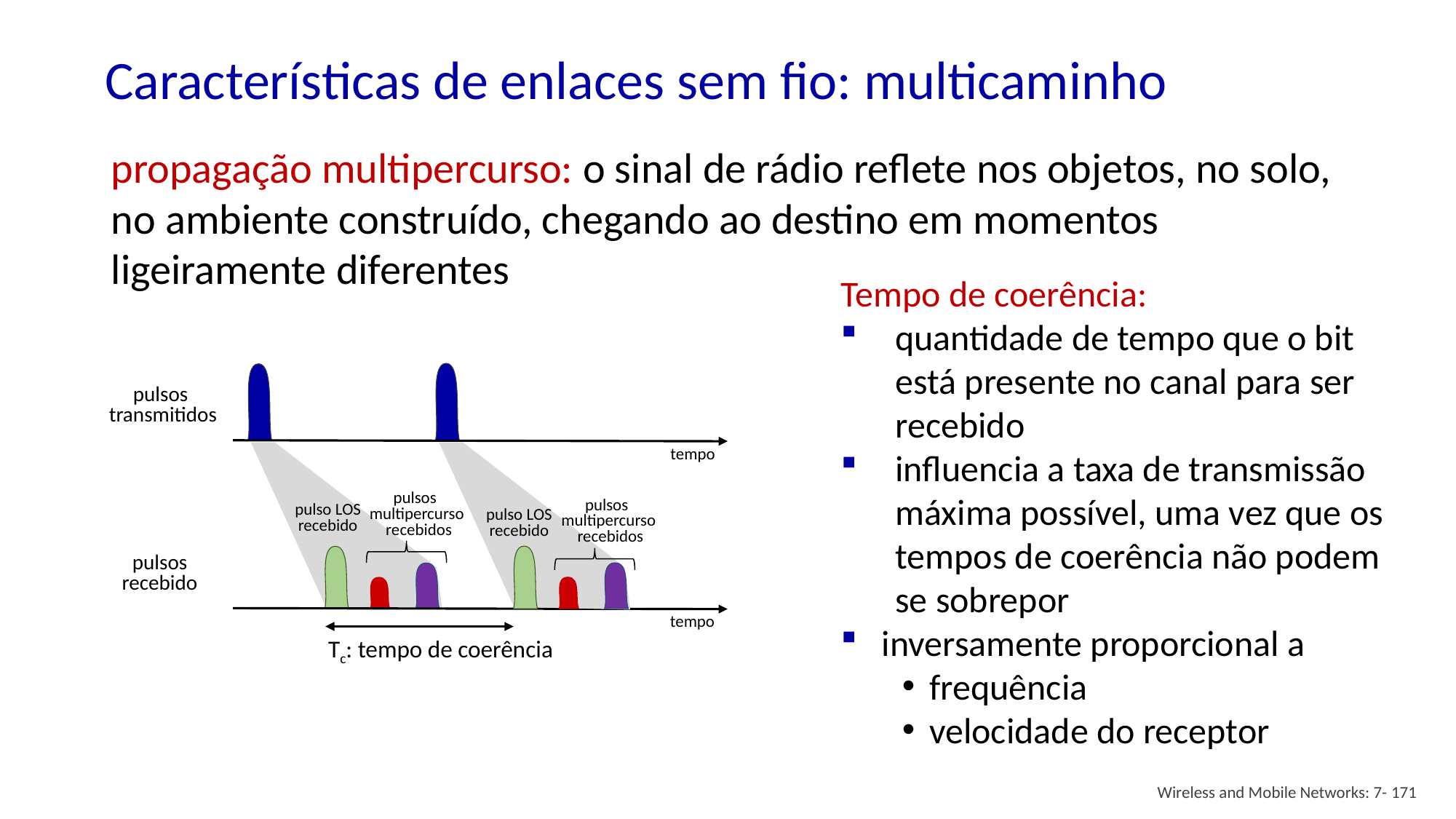

# Características de enlaces sem fio: multicaminho
propagação multipercurso: o sinal de rádio reflete nos objetos, no solo, no ambiente construído, chegando ao destino em momentos ligeiramente diferentes

Tempo de coerência:
quantidade de tempo que o bit está presente no canal para ser recebido
influencia a taxa de transmissão máxima possível, uma vez que os tempos de coerência não podem se sobrepor
inversamente proporcional a
frequência
velocidade do receptor

pulsos
transmitidos
tempo

pulsos
multipercurso
 recebidos

pulso LOS
recebido

pulsos
multipercurso
 recebidos

pulso LOS
recebido

pulsos
recebido
tempo
Tc: tempo de coerência
Wireless and Mobile Networks: 7- 171